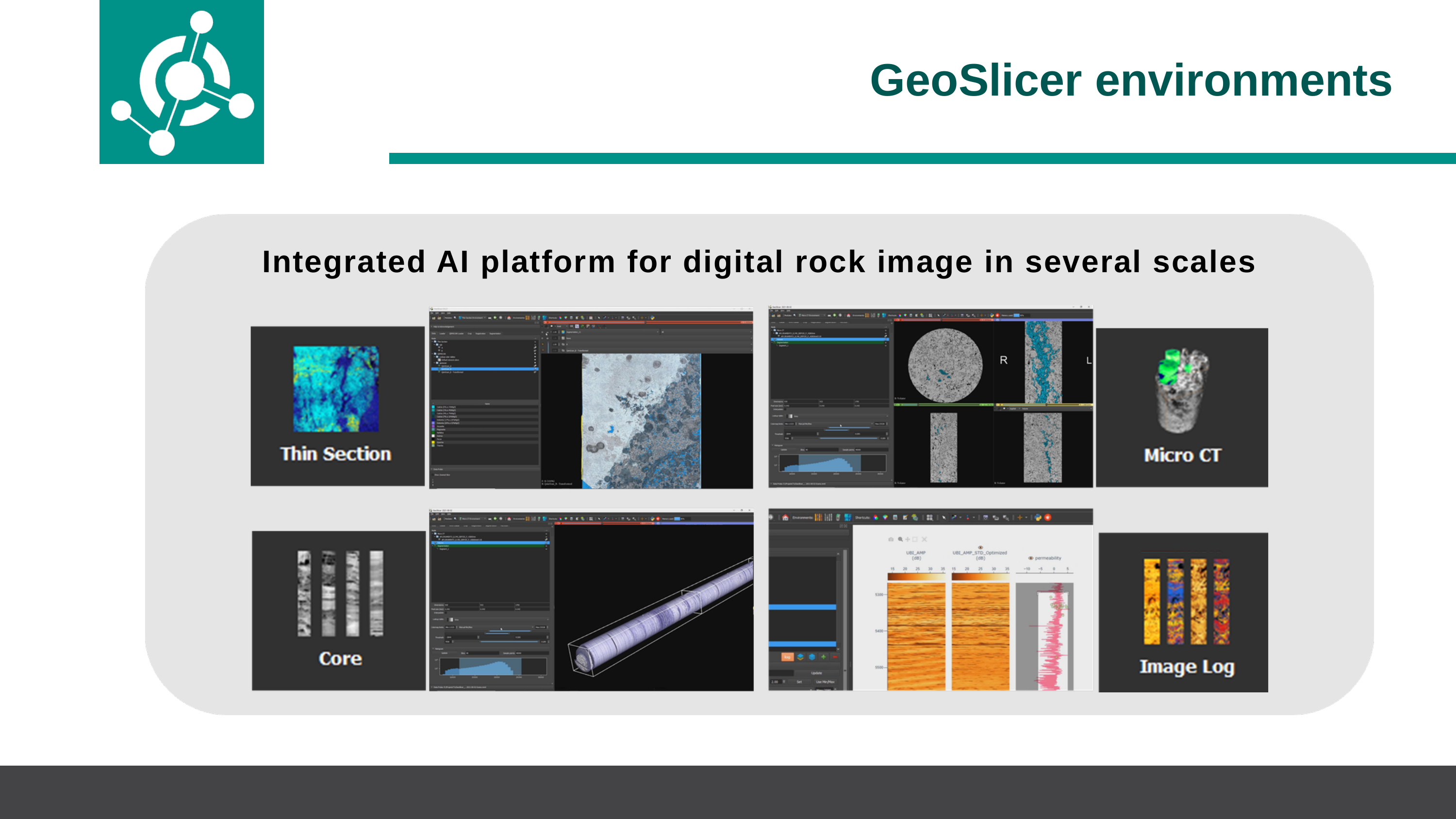

GeoSlicer environments

Integrated AI platform for digital rock image in several scales